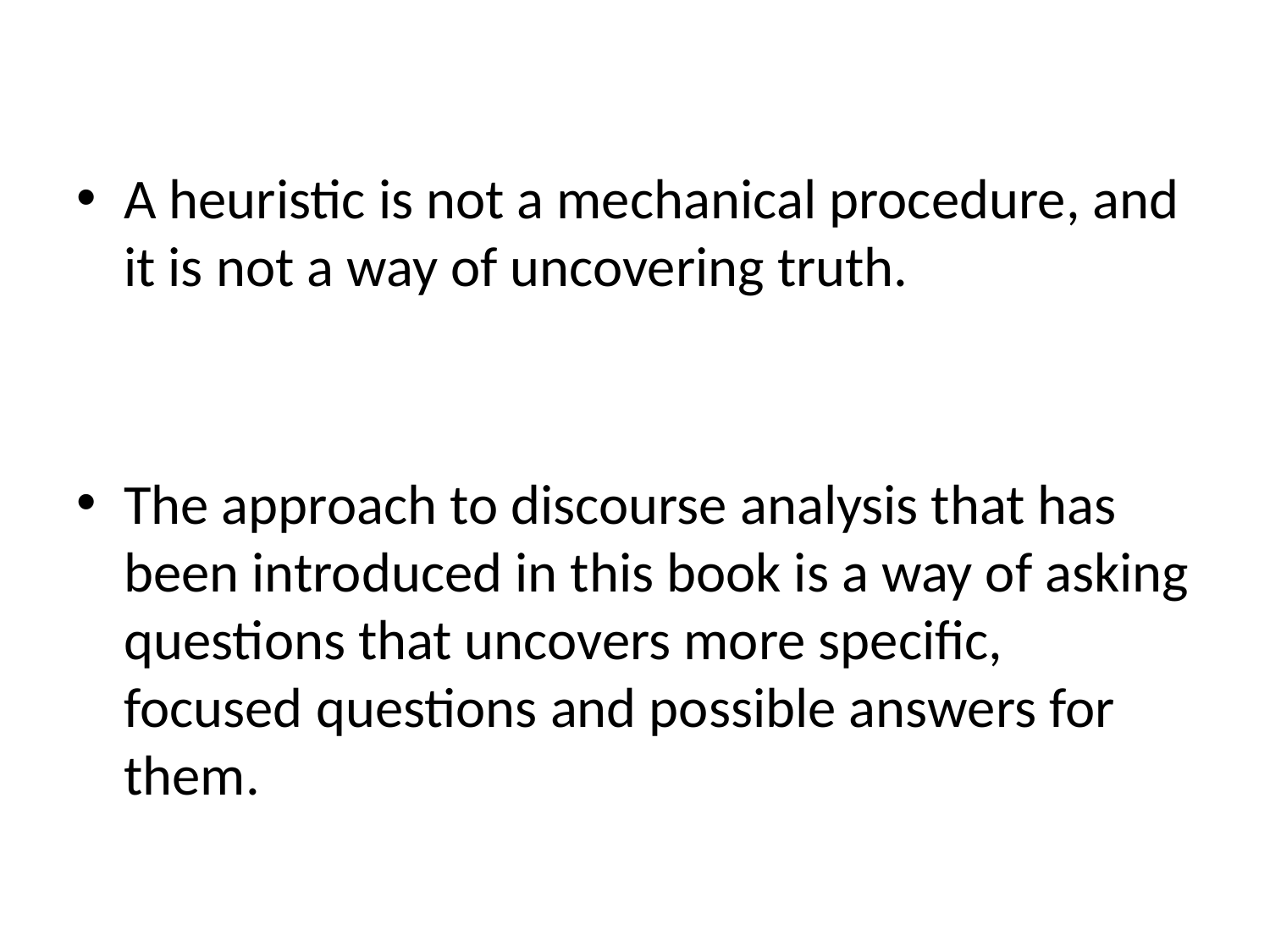

A heuristic is not a mechanical procedure, and it is not a way of uncovering truth.

The approach to discourse analysis that has been introduced in this book is a way of asking questions that uncovers more specific, focused questions and possible answers for them.